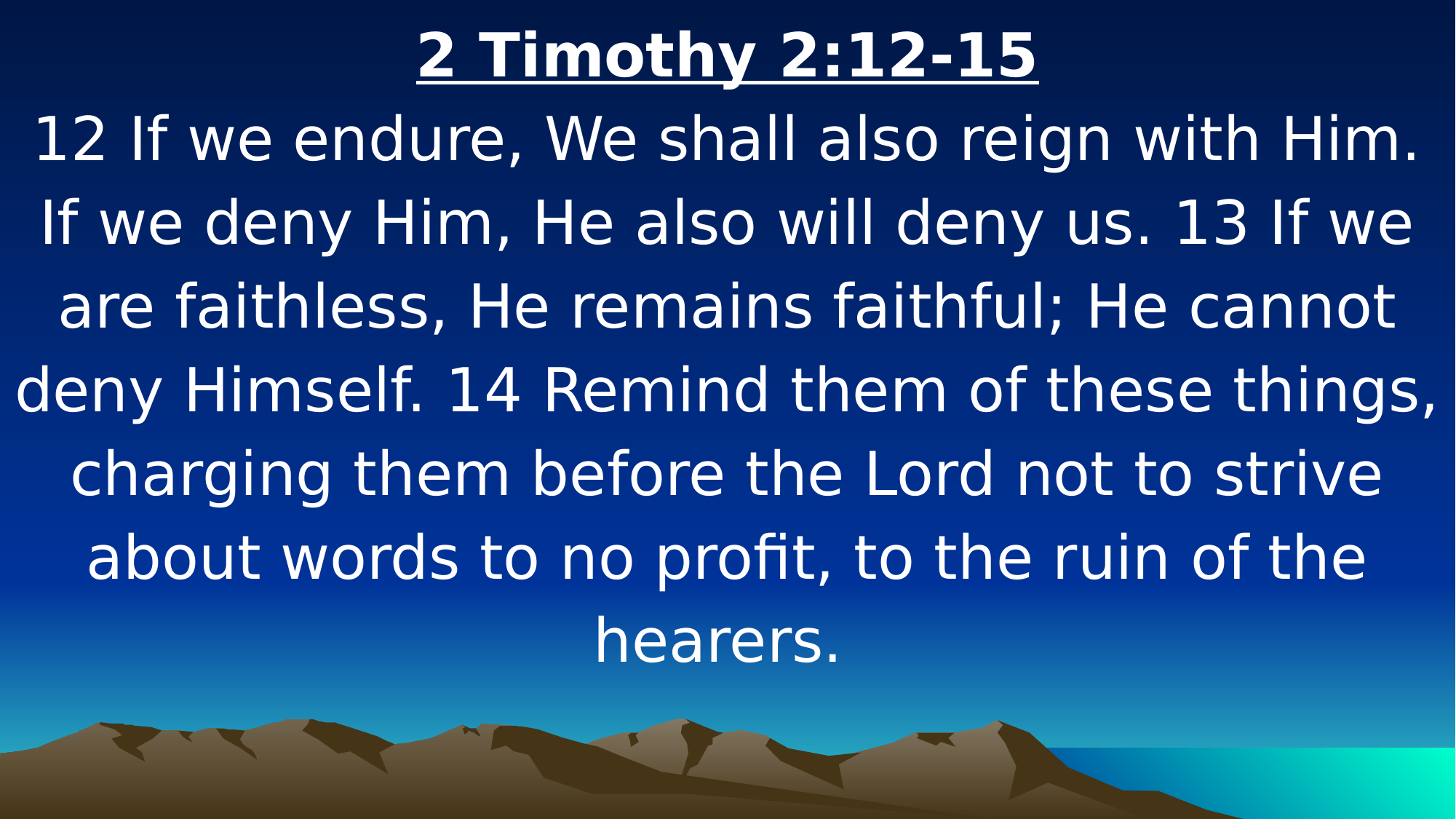

2 Timothy 2:12-15
12 If we endure, We shall also reign with Him. If we deny Him, He also will deny us. 13 If we are faithless, He remains faithful; He cannot deny Himself. 14 Remind them of these things, charging them before the Lord not to strive about words to no profit, to the ruin of the hearers.